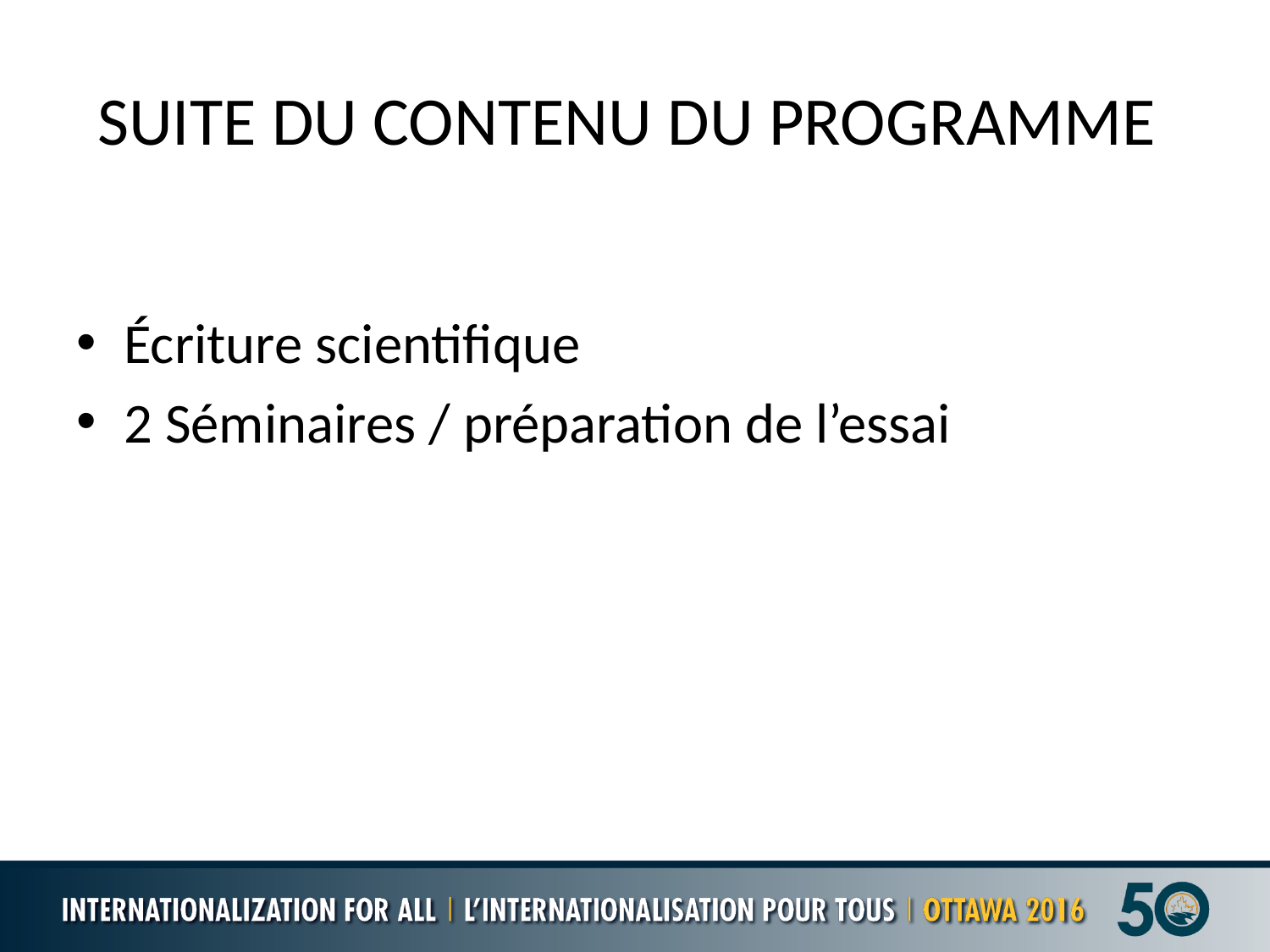

# SUITE DU CONTENU DU PROGRAMME

Écriture scientifique
2 Séminaires / préparation de l’essai